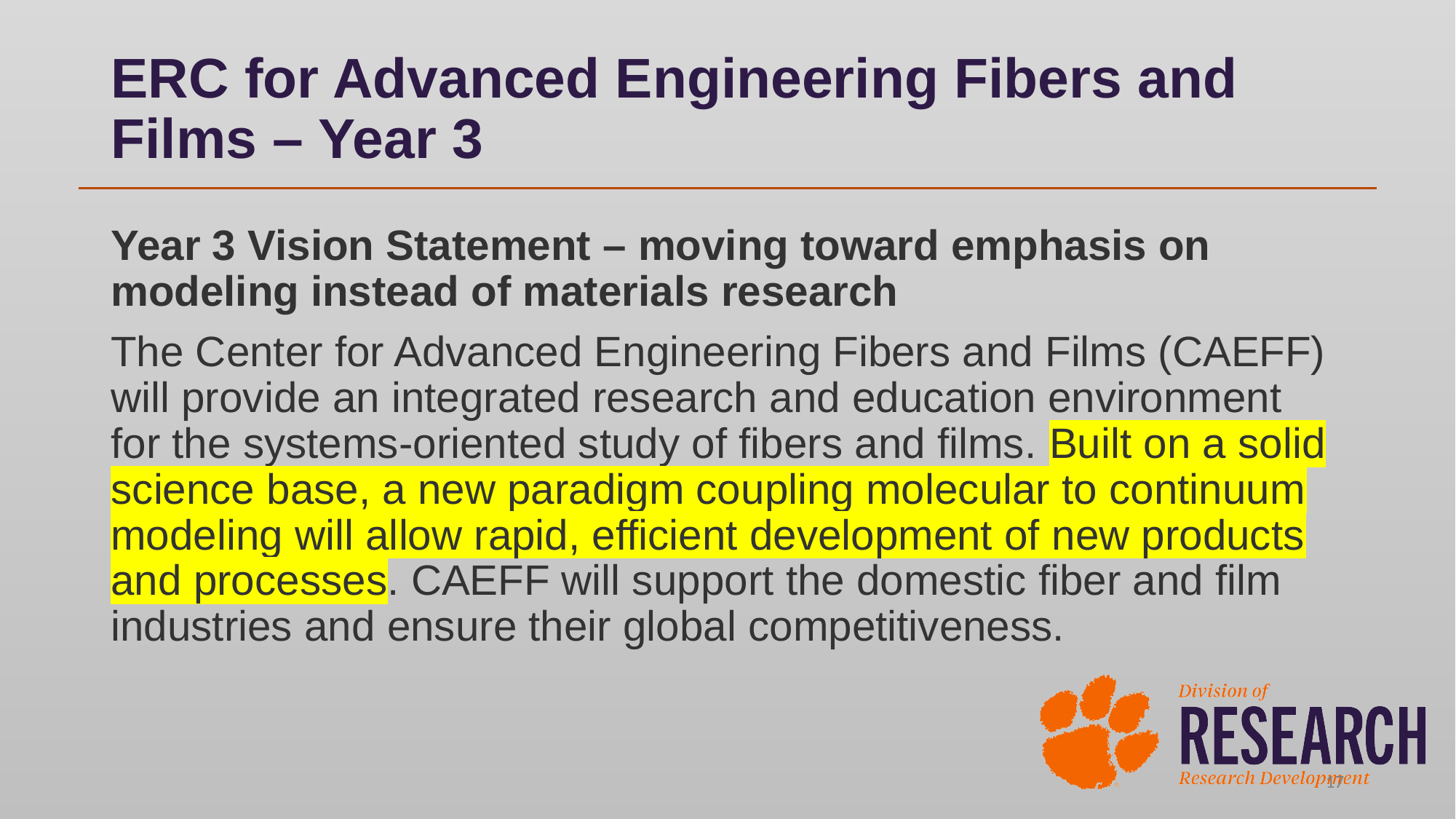

# ERC for Advanced Engineering Fibers and Films – Year 3
Year 3 Vision Statement – moving toward emphasis on modeling instead of materials research
The Center for Advanced Engineering Fibers and Films (CAEFF) will provide an integrated research and education environment for the systems-oriented study of fibers and films. Built on a solid science base, a new paradigm coupling molecular to continuum modeling will allow rapid, efficient development of new products and processes. CAEFF will support the domestic fiber and film industries and ensure their global competitiveness.

17